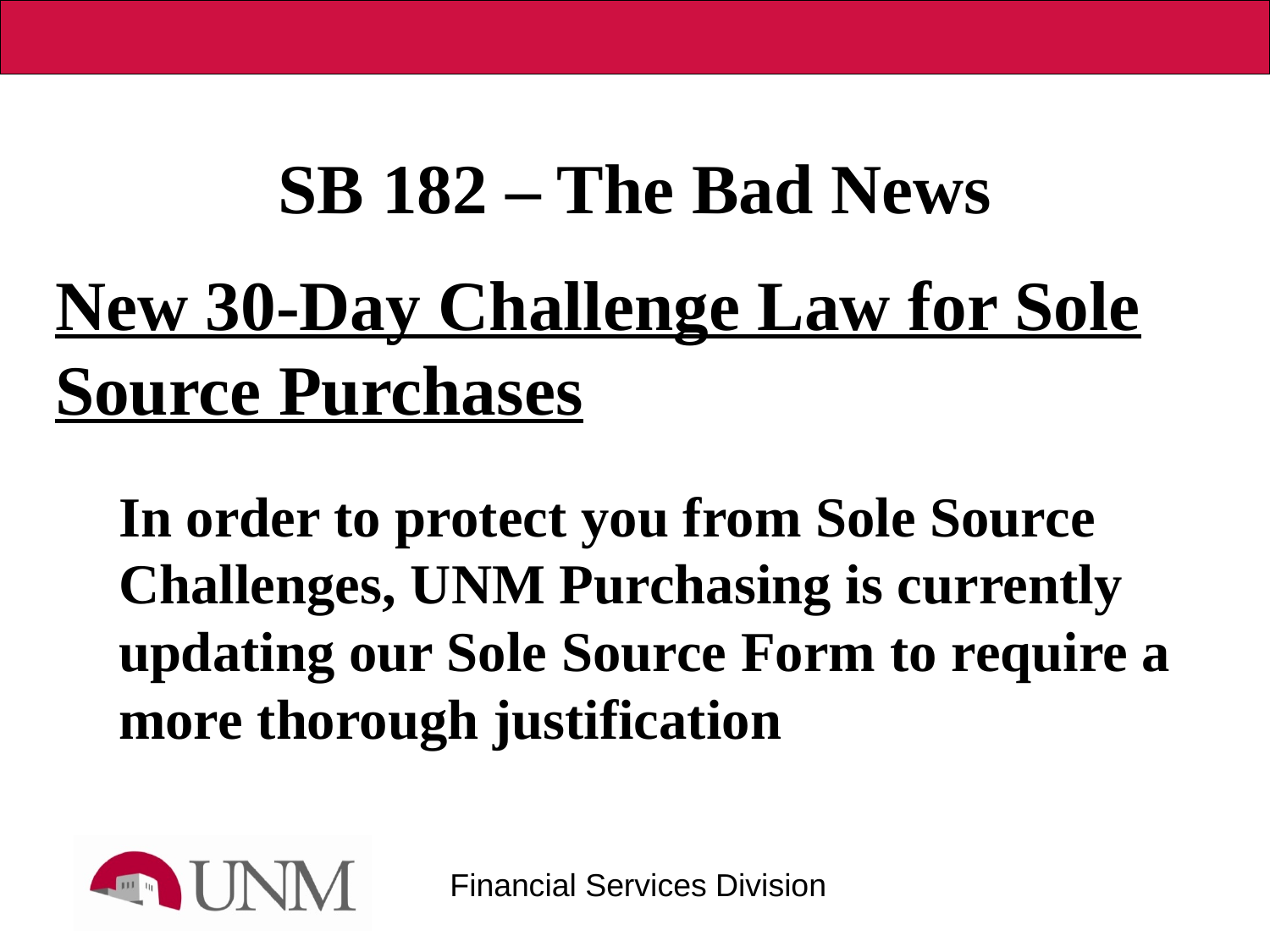

# SB 182 – The Bad News
New 30-Day Challenge Law for Sole Source Purchases

In order to protect you from Sole Source Challenges, UNM Purchasing is currently updating our Sole Source Form to require a more thorough justification